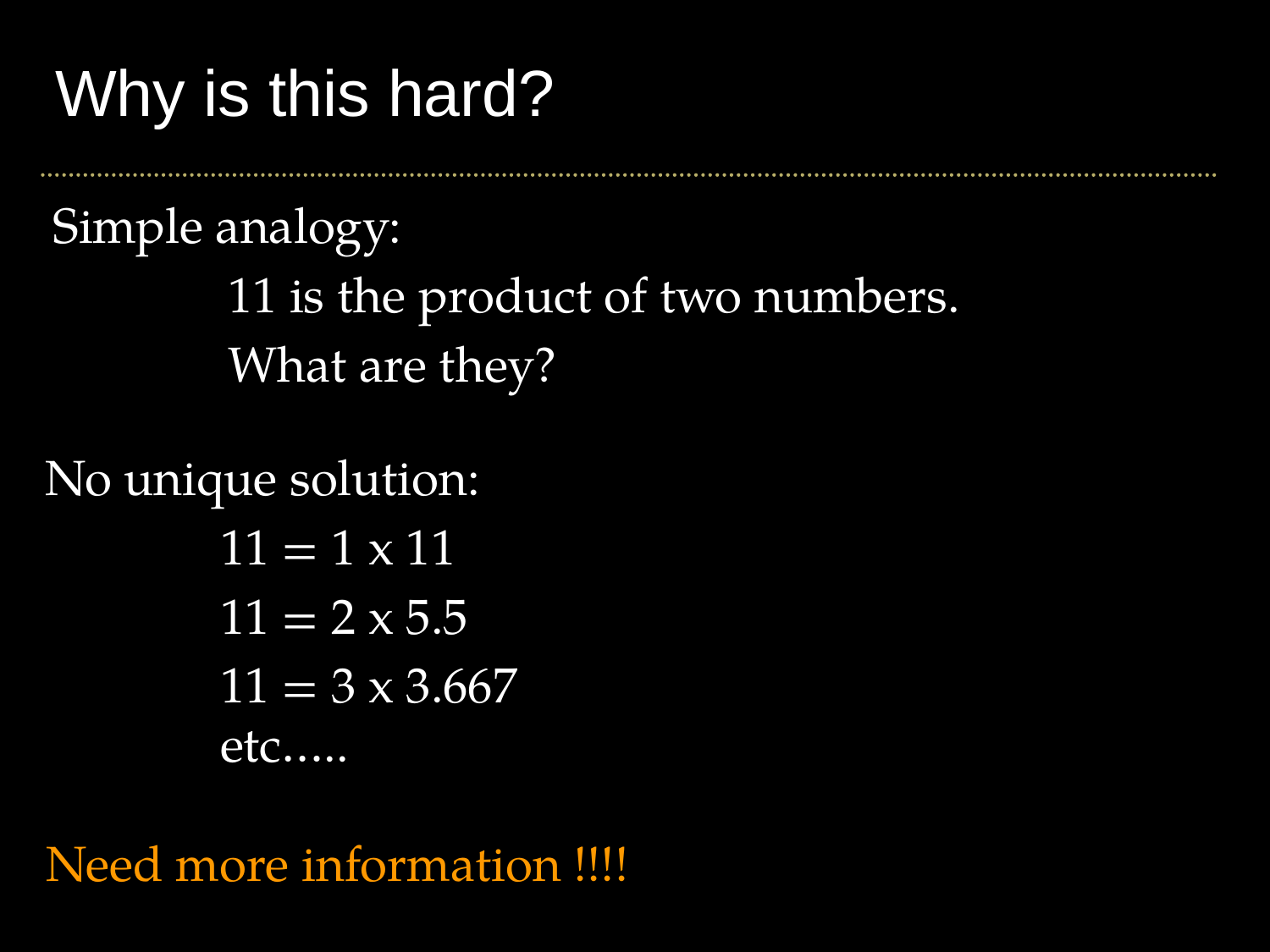

# Why is this hard?

Simple analogy:
		11 is the product of two numbers.
		What are they?

No unique solution:
		11 = 1 x 11
		11 = 2 x 5.5
		11 = 3 x 3.667
	etc…..
Need more information !!!!